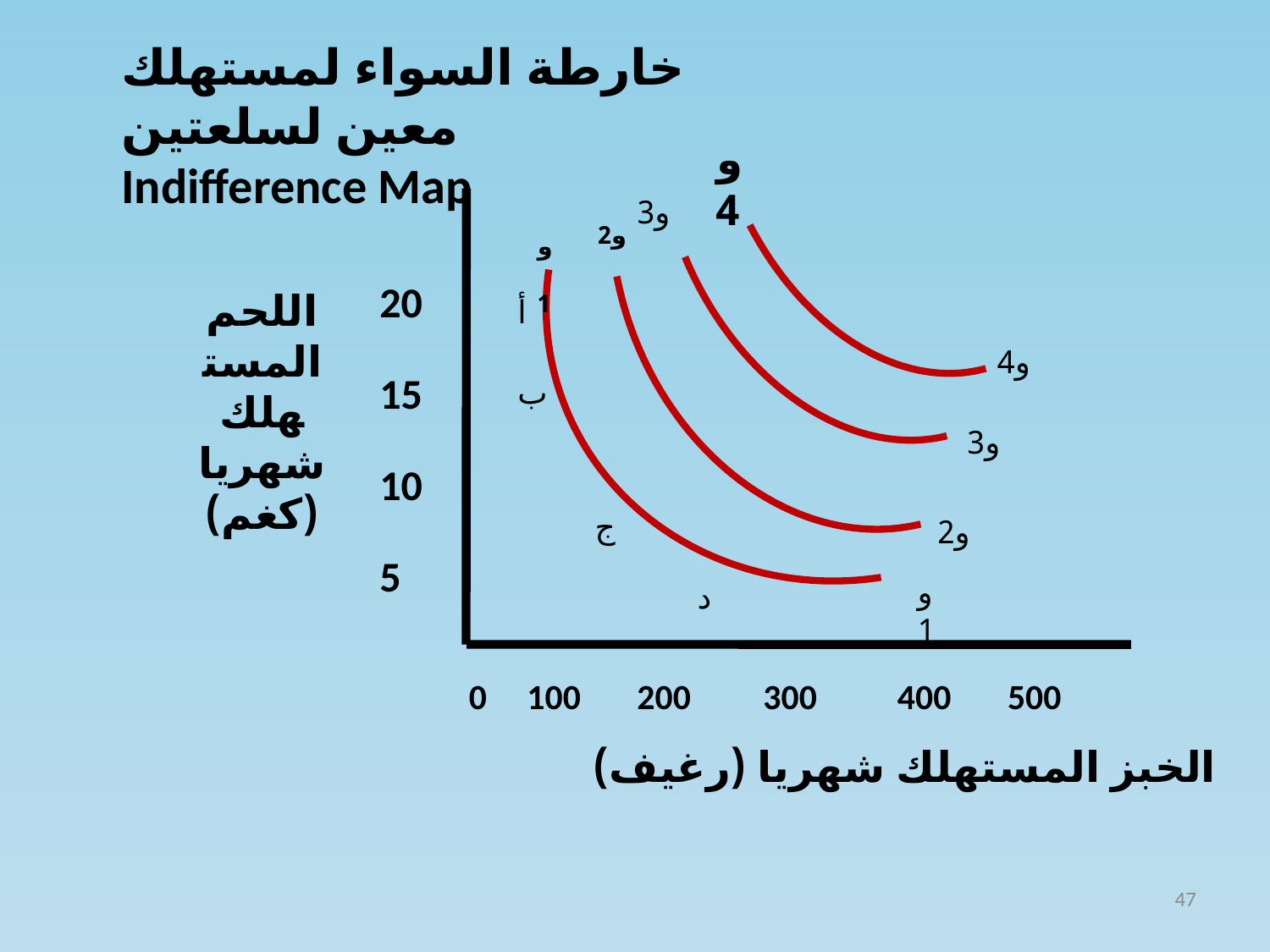

خارطة السواء لمستهلك معين لسلعتين
Indifference Map
و4
و3
و1
و2
20
15
10
5
اللحم المستهلك شهريا (كغم)
أ
و4
ب
و3
ج
و2
و1
د
0     100       200         300          400       500
الخبز المستهلك شهريا (رغيف)
47